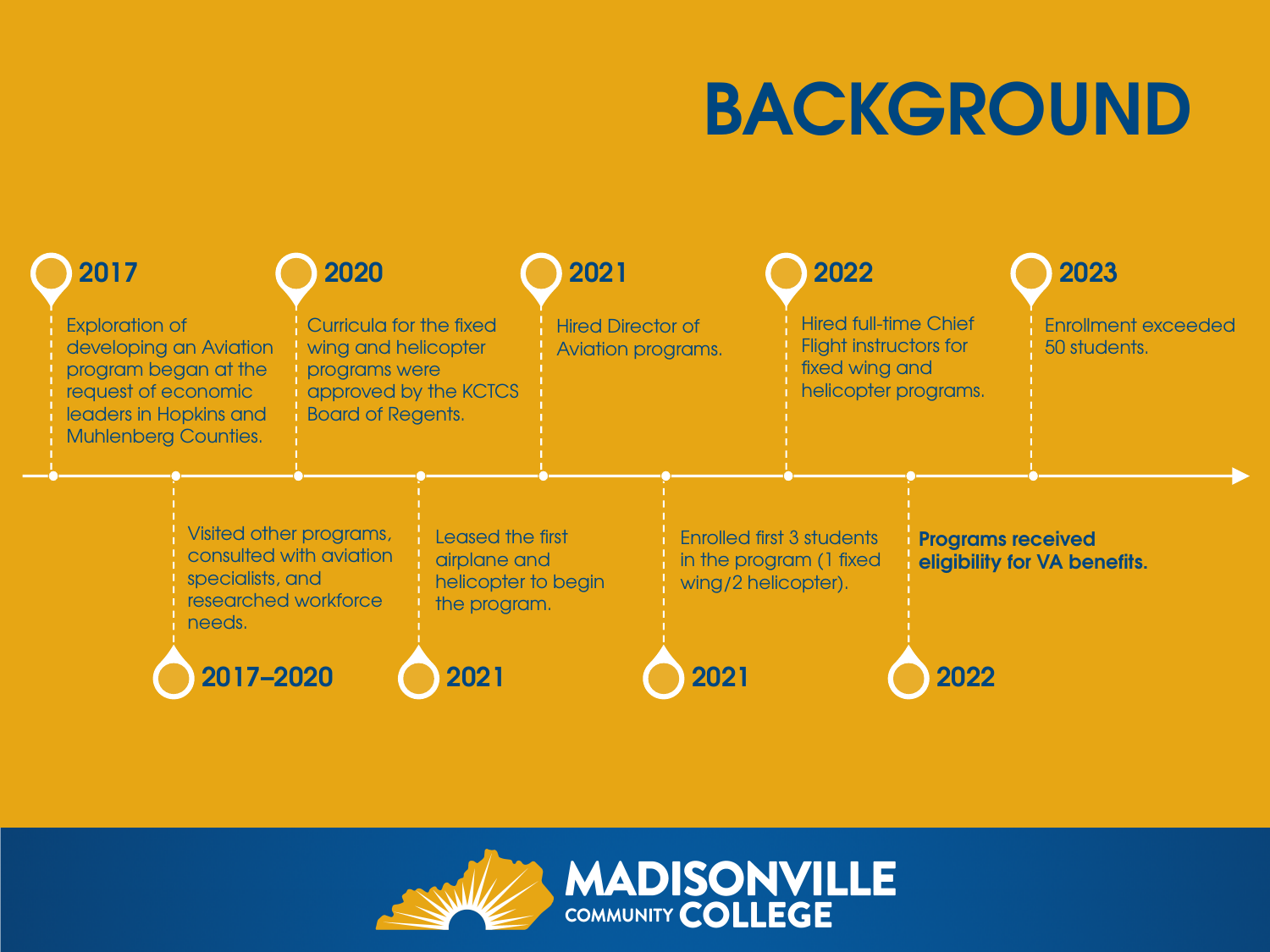

Background
2017
2020
2021
2022
2023

Hired full-time Chief Flight instructors for fixed wing and helicopter programs.

Exploration of developing an Aviation program began at the request of economic leaders in Hopkins and Muhlenberg Counties.

Curricula for the fixed wing and helicopter programs were approved by the KCTCS Board of Regents.

Enrollment exceeded 50 students.
Hired Director of Aviation programs.
Programs received eligibility for VA benefits.
Enrolled first 3 students in the program (1 fixed wing/2 helicopter).
Leased the first airplane and helicopter to begin the program.
Visited other programs, consulted with aviation specialists, and researched workforce needs.

2017–2020
2021
2021
2022